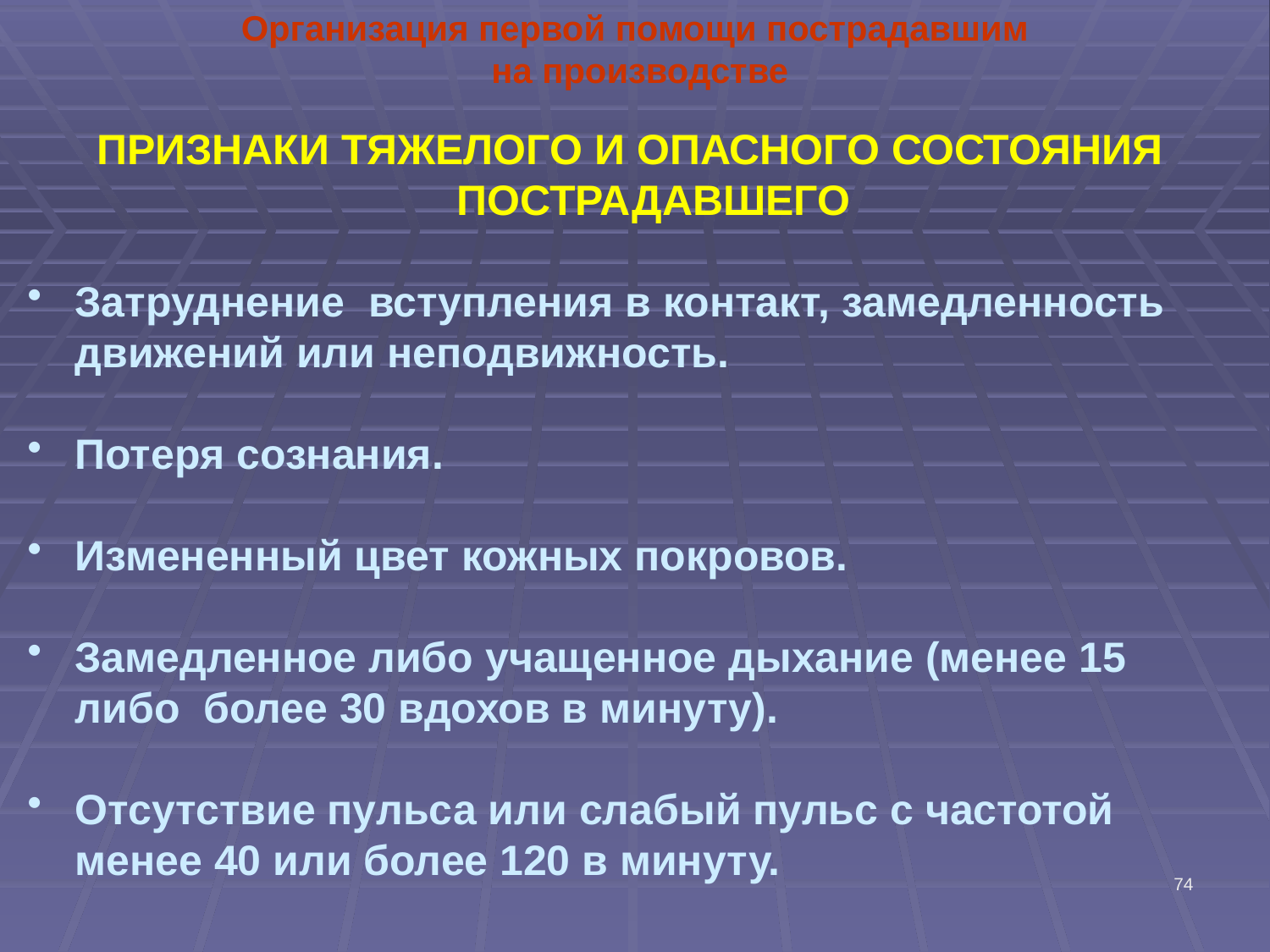

Организация первой помощи пострадавшим  на производстве
ПРИЗНАКИ ТЯЖЕЛОГО И ОПАСНОГО СОСТОЯНИЯ ПОСТРАДАВШЕГО

Затруднение  вступления в контакт, замедленность  движений или неподвижность.
Потеря сознания.
Измененный цвет кожных покровов.

Замедленное либо учащенное дыхание (менее 15 либо  более 30 вдохов в минуту).

Отсутствие пульса или слабый пульс с частотой менее 40 или более 120 в минуту.
74